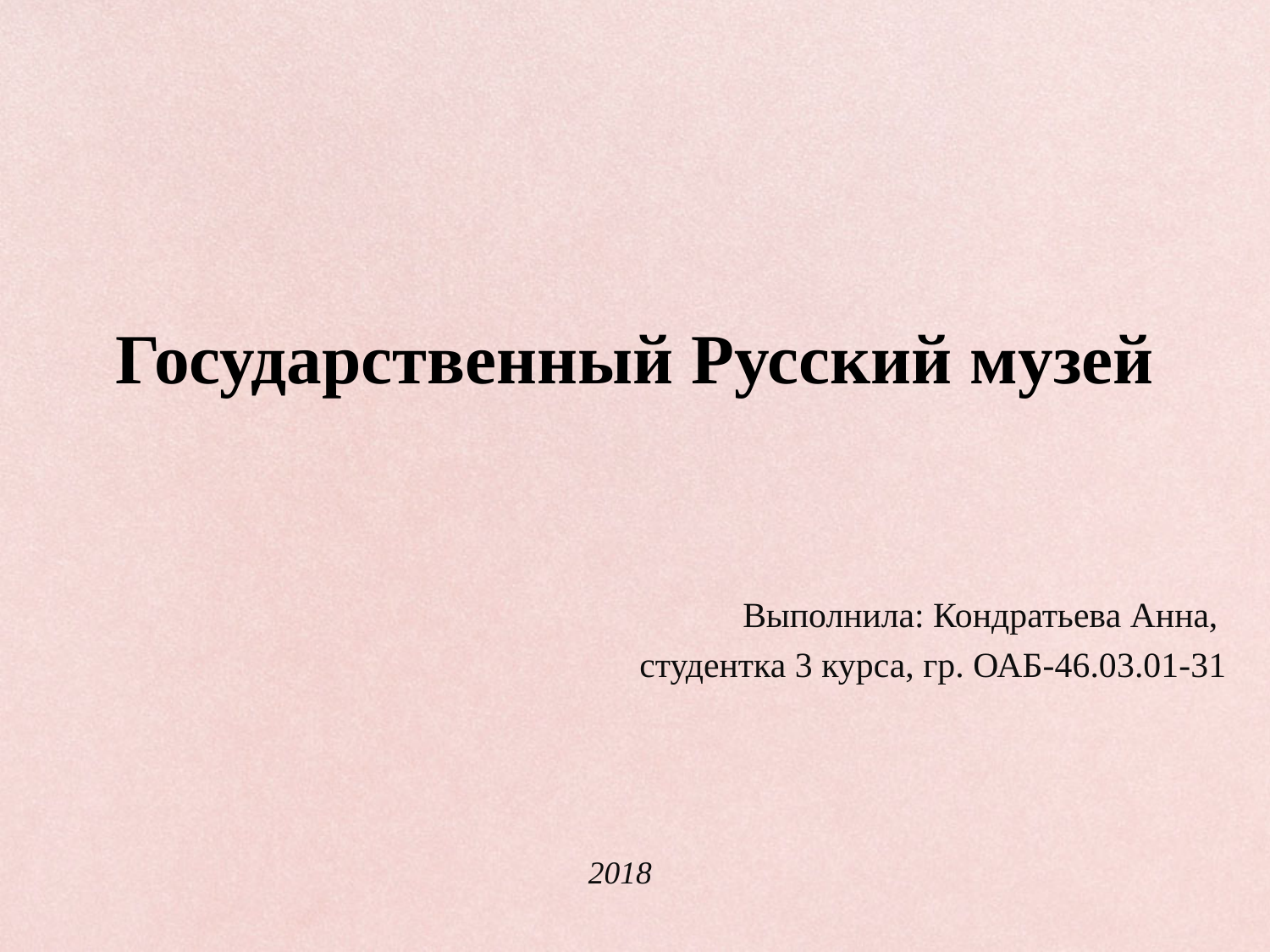

# Государственный Русский музей
Выполнила: Кондратьева Анна,
студентка 3 курса, гр. ОАБ-46.03.01-31
2018